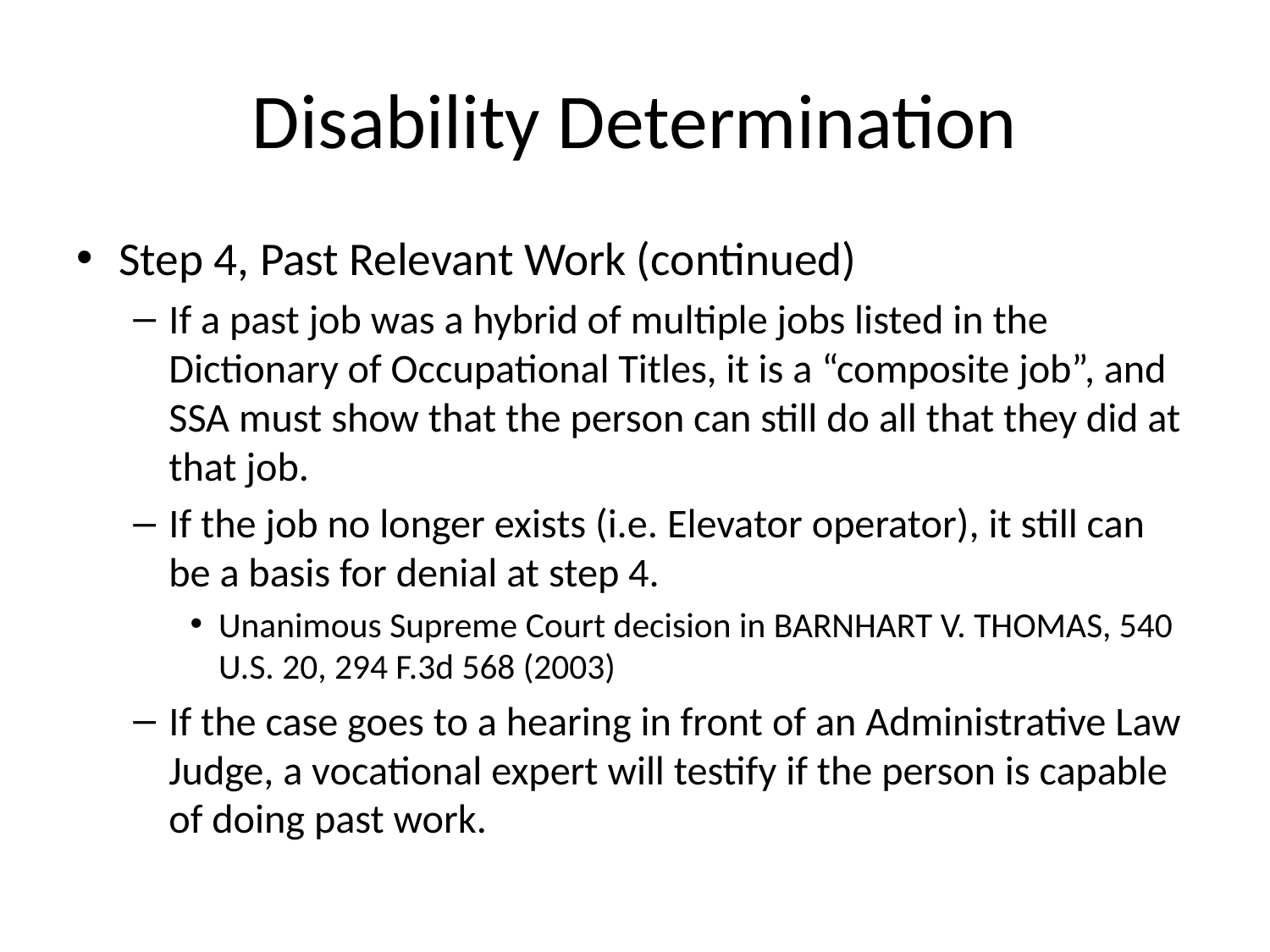

# Disability Determination
Step 4, Past Relevant Work (continued)
If a past job was a hybrid of multiple jobs listed in the Dictionary of Occupational Titles, it is a “composite job”, and SSA must show that the person can still do all that they did at that job.
If the job no longer exists (i.e. Elevator operator), it still can be a basis for denial at step 4.
Unanimous Supreme Court decision in BARNHART V. THOMAS, 540 U.S. 20, 294 F.3d 568 (2003)
If the case goes to a hearing in front of an Administrative Law Judge, a vocational expert will testify if the person is capable of doing past work.